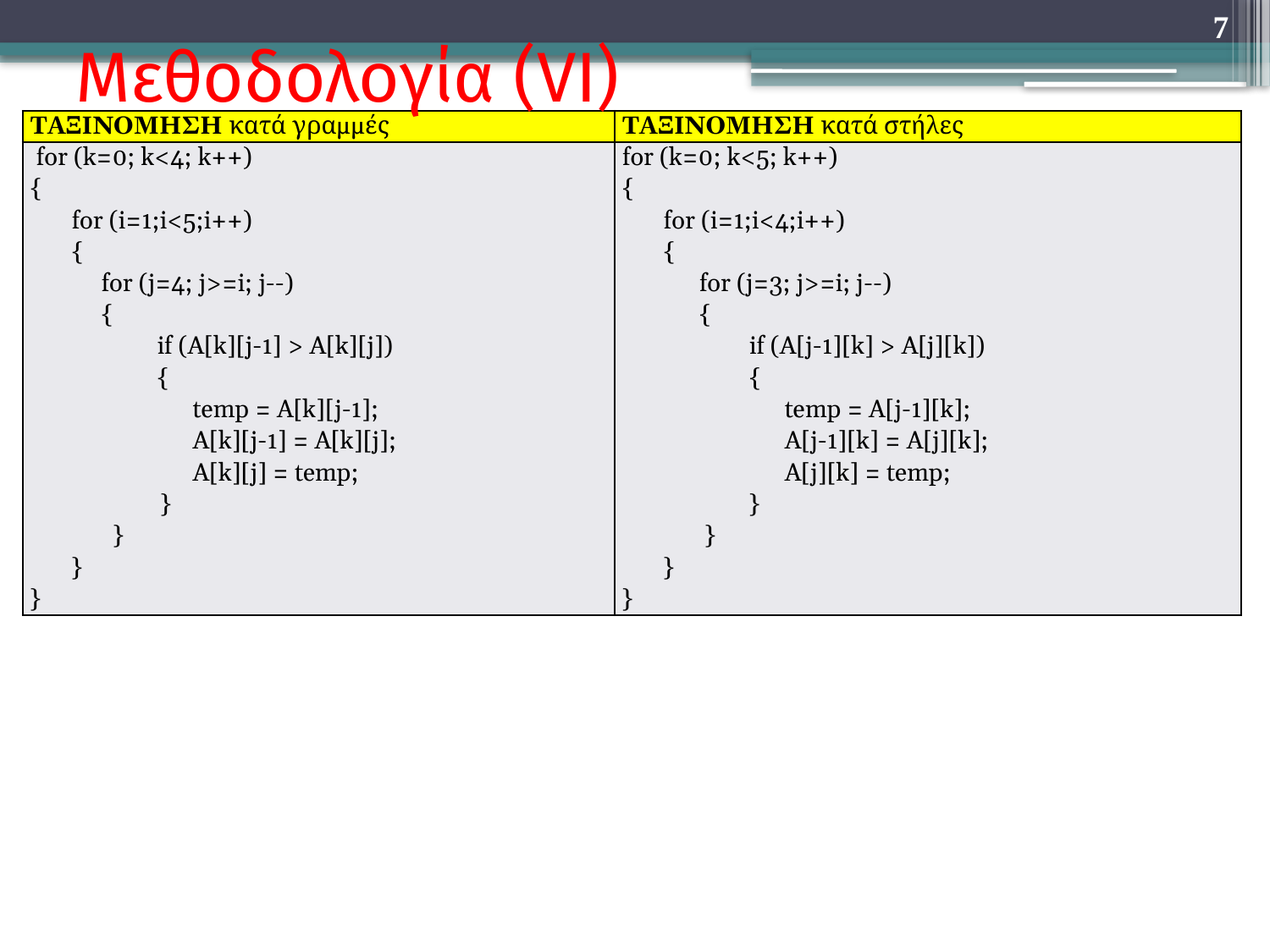

# Μεθοδολογία (VΙ)
7
| ΤΑΞΙΝΟΜΗΣΗ κατά γραμμές | ΤΑΞΙΝΟΜΗΣΗ κατά στήλες |
| --- | --- |
| for (k=0; k<4; k++) { for (i=1;i<5;i++) { for (j=4; j>=i; j--) { if (A[k][j-1] > A[k][j]) { temp = A[k][j-1]; A[k][j-1] = A[k][j]; A[k][j] = temp; } } } } | for (k=0; k<5; k++) { for (i=1;i<4;i++) { for (j=3; j>=i; j--) { if (A[j-1][k] > A[j][k]) { temp = A[j-1][k]; Α[j-1][k] = A[j][k]; A[j][k] = temp; } } } } |